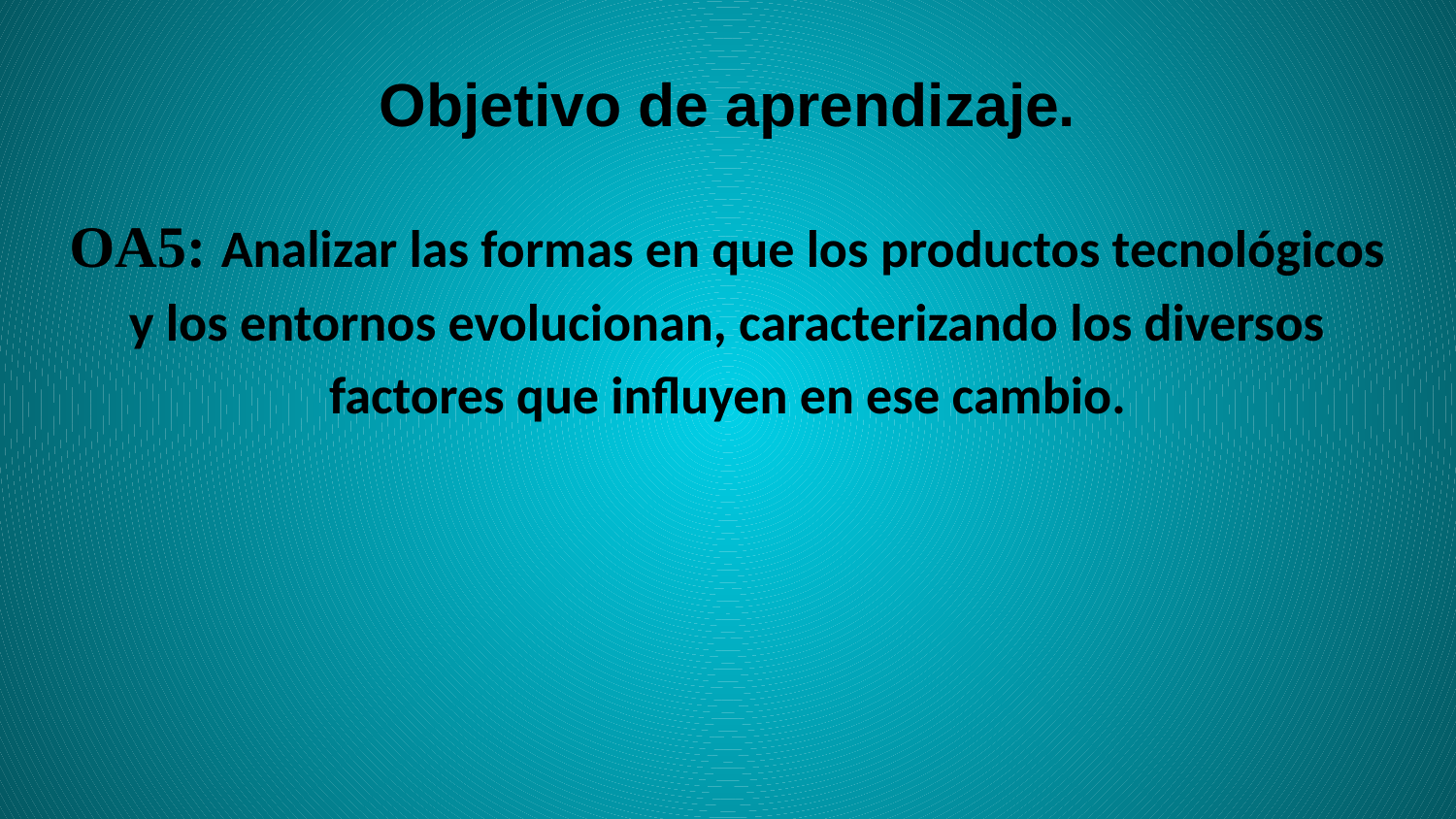

# Objetivo de aprendizaje.
OA5: Analizar las formas en que los productos tecnológicos y los entornos evolucionan, caracterizando los diversos factores que influyen en ese cambio.